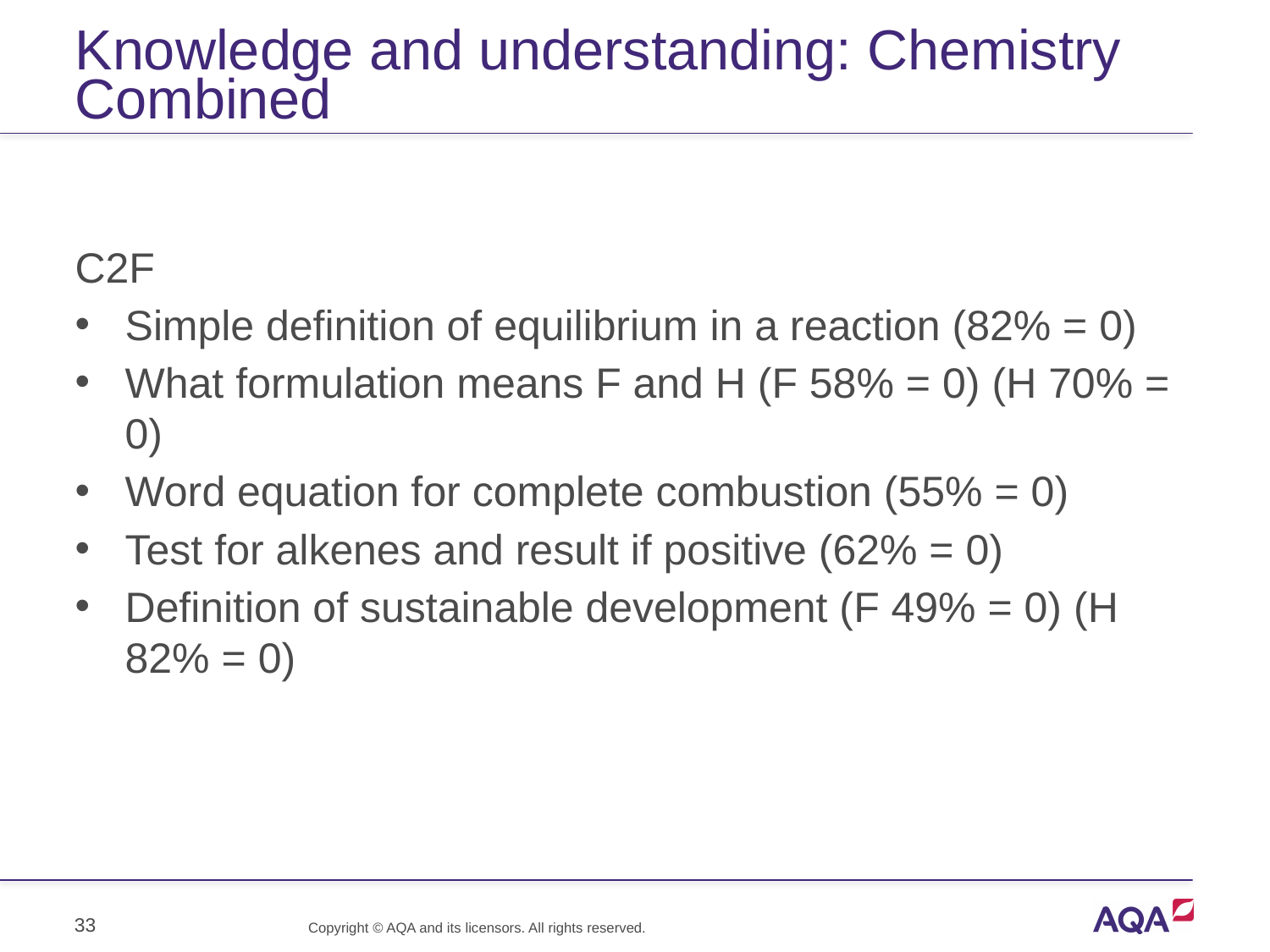

# Knowledge and understanding: Chemistry Combined
C2F
Simple definition of equilibrium in a reaction (82% = 0)
What formulation means F and H (F 58% = 0) (H 70% = 0)
Word equation for complete combustion (55% = 0)
Test for alkenes and result if positive (62% = 0)
Definition of sustainable development (F 49% = 0) (H 82% = 0)

33
Copyright © AQA and its licensors. All rights reserved.